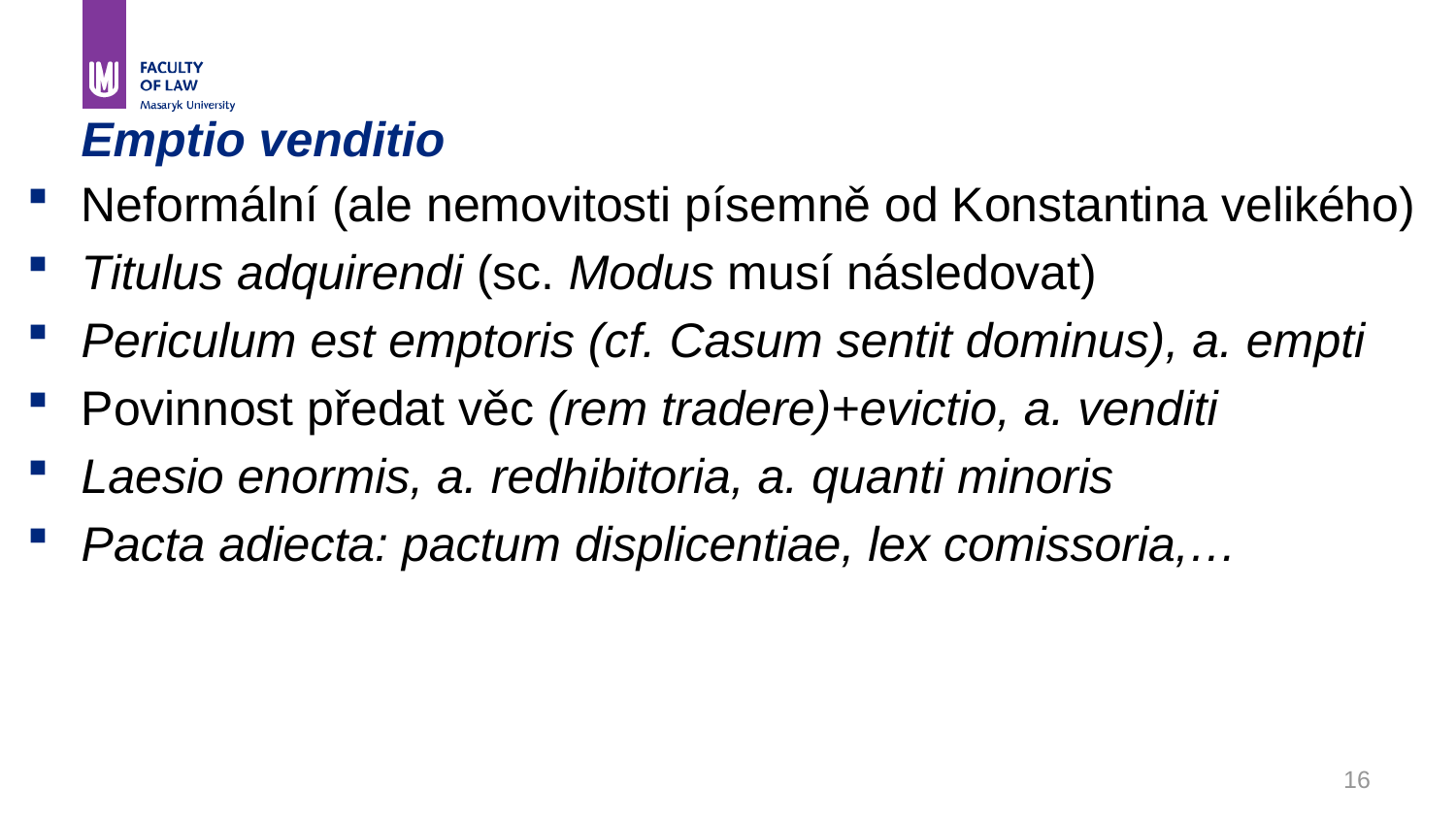

# Emptio venditio
Neformální (ale nemovitosti písemně od Konstantina velikého)
Titulus adquirendi (sc. Modus musí následovat)
Periculum est emptoris (cf. Casum sentit dominus), a. empti
Povinnost předat věc (rem tradere)+evictio, a. venditi
Laesio enormis, a. redhibitoria, a. quanti minoris
Pacta adiecta: pactum displicentiae, lex comissoria,…

16